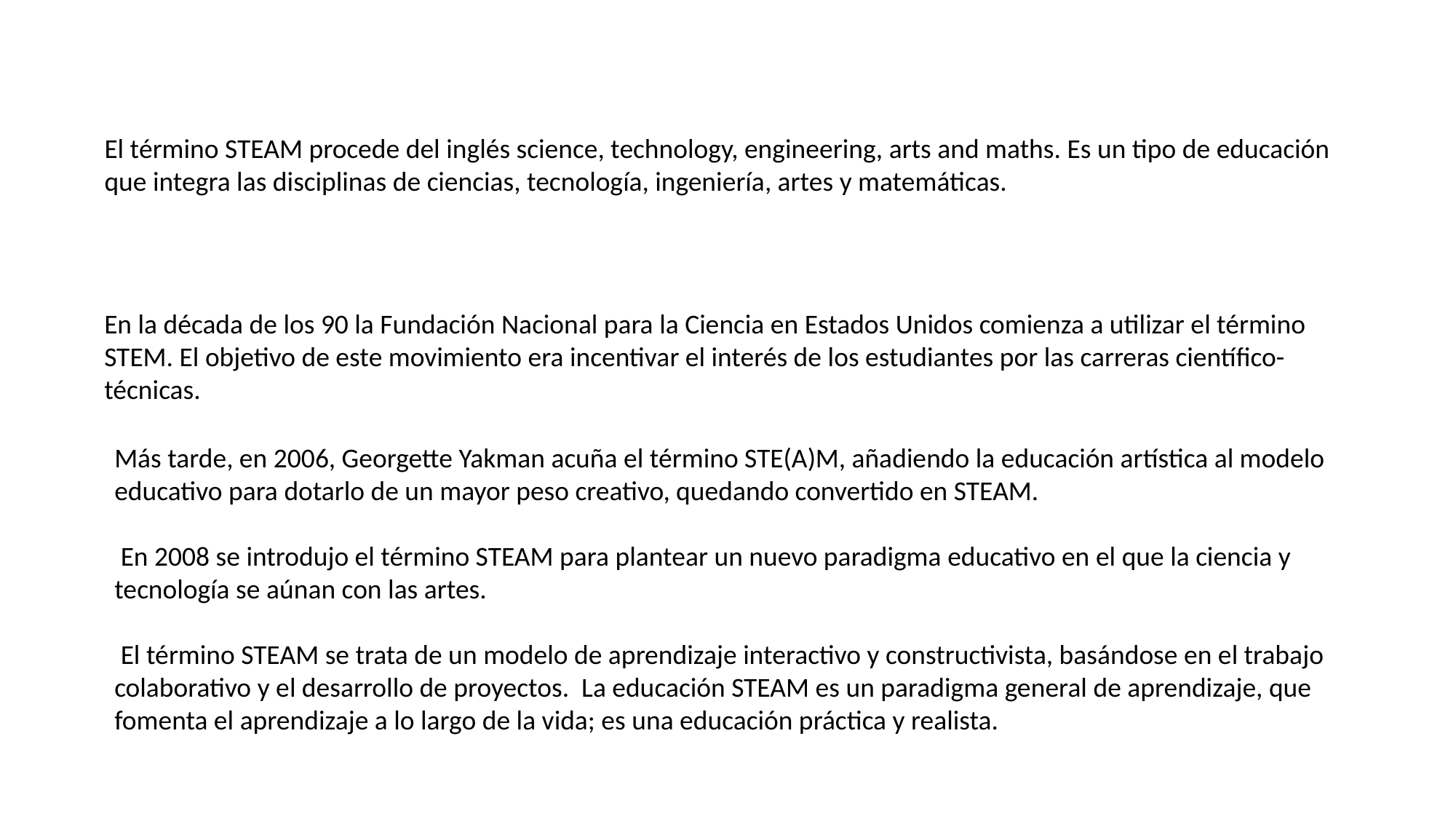

El término STEAM procede del inglés science, technology, engineering, arts and maths. Es un tipo de educación que integra las disciplinas de ciencias, tecnología, ingeniería, artes y matemáticas.
En la década de los 90 la Fundación Nacional para la Ciencia en Estados Unidos comienza a utilizar el término STEM.​ El objetivo de este movimiento era incentivar el interés de los estudiantes por las carreras científico-técnicas.
Más tarde, en 2006, Georgette Yakman acuña el término STE(A)M, añadiendo la educación artística al modelo educativo para dotarlo de un mayor peso creativo, quedando convertido en STEAM.

​ En 2008 se introdujo el término STEAM para plantear un nuevo paradigma educativo en el que la ciencia y tecnología se aúnan con las artes.

 El término STEAM se trata de un modelo de aprendizaje interactivo y constructivista, basándose en el trabajo colaborativo y el desarrollo de proyectos.  La educación STEAM es un paradigma general de aprendizaje, que fomenta el aprendizaje a lo largo de la vida; es una educación práctica y realista.